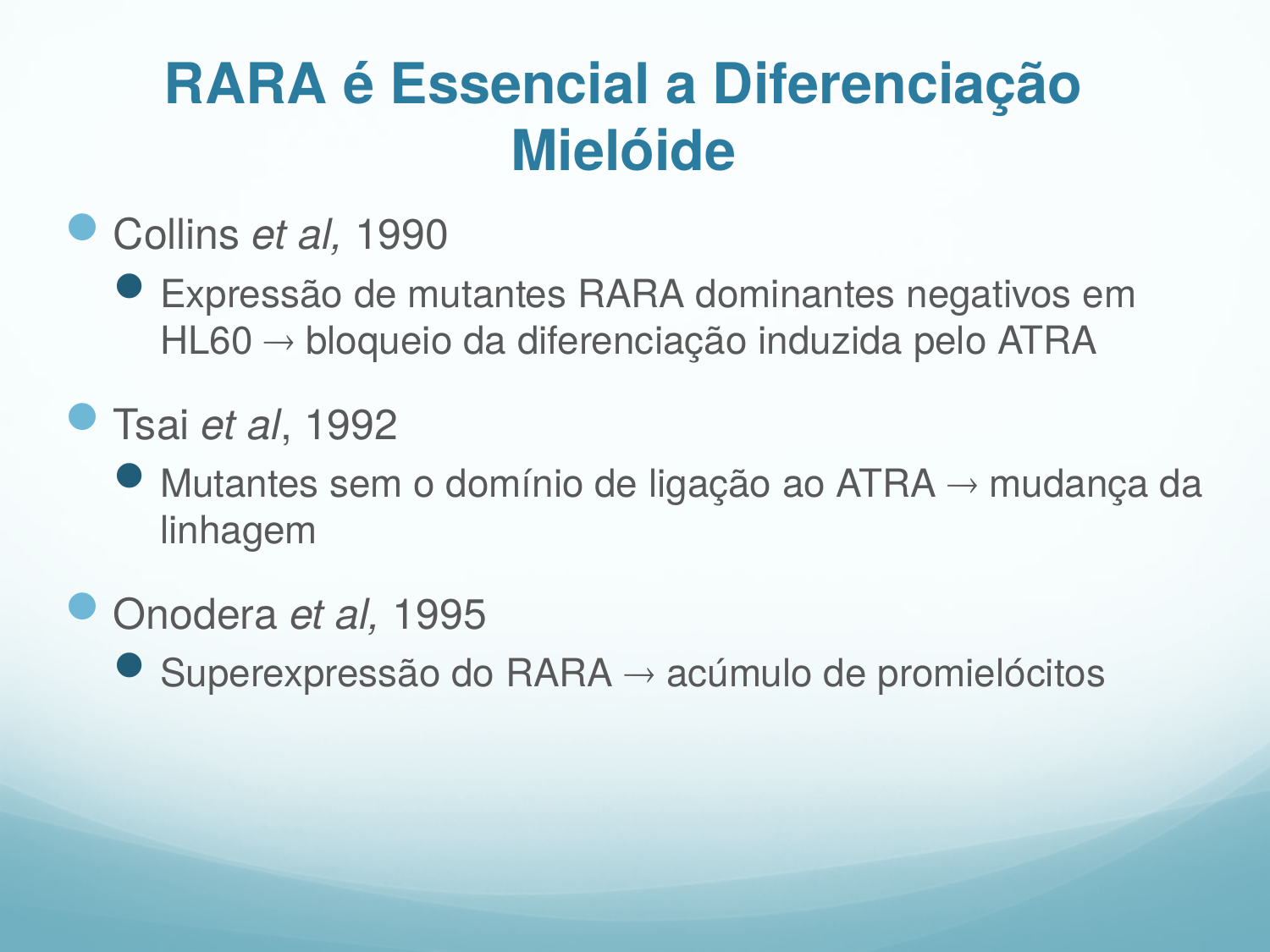

# RARA é Essencial a Diferenciação Mielóide
Collins et al, 1990
Expressão de mutantes RARA dominantes negativos em HL60 → bloqueio da diferenciação induzida pelo ATRA
Tsai et al, 1992
Mutantes sem o domínio de ligação ao ATRA → mudança da linhagem
Onodera et al, 1995
Superexpressão do RARA → acúmulo de promielócitos